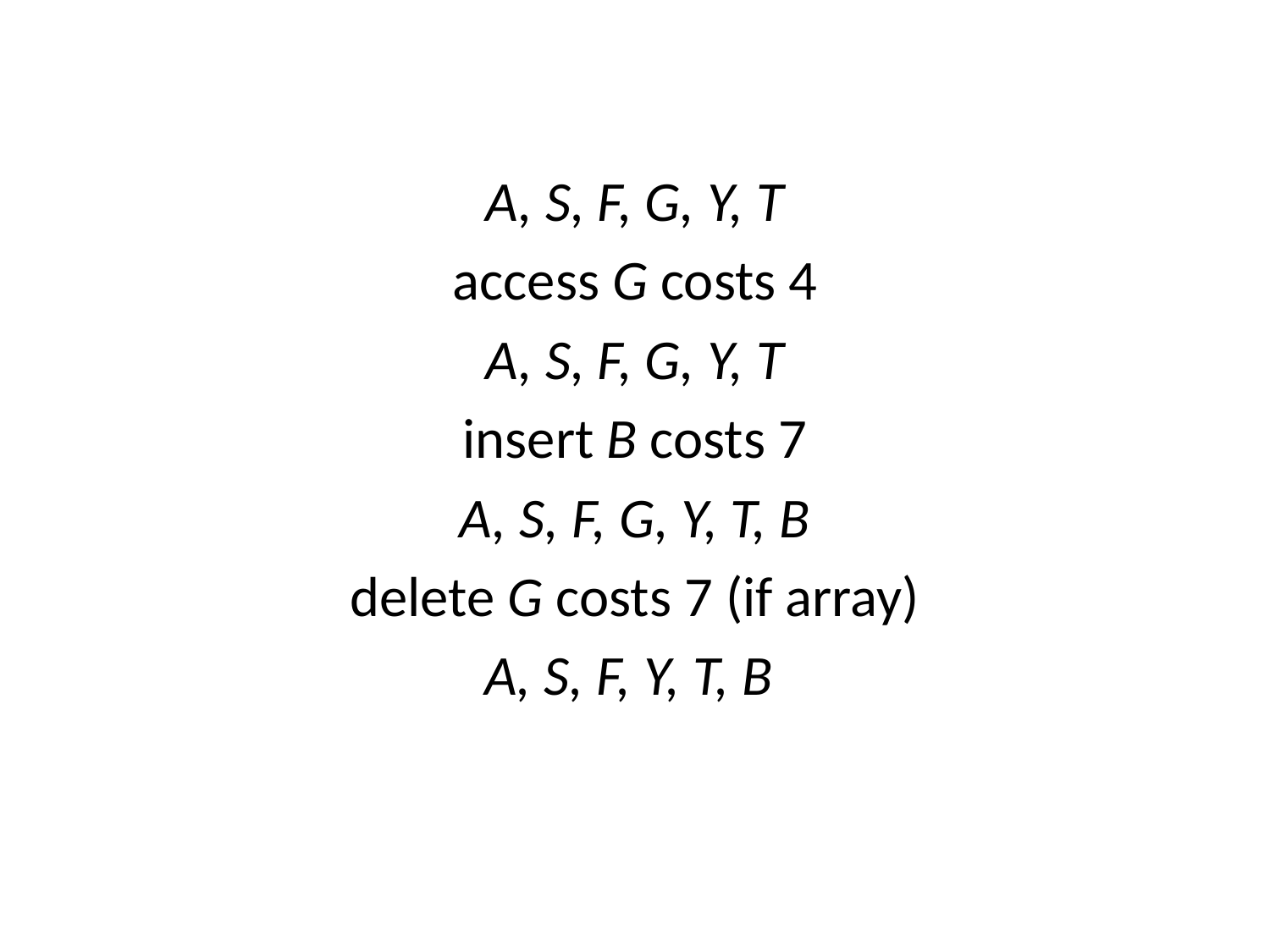

A, S, F, G, Y, T
access G costs 4
A, S, F, G, Y, T
insert B costs 7
A, S, F, G, Y, T, B
delete G costs 7 (if array)
A, S, F, Y, T, B